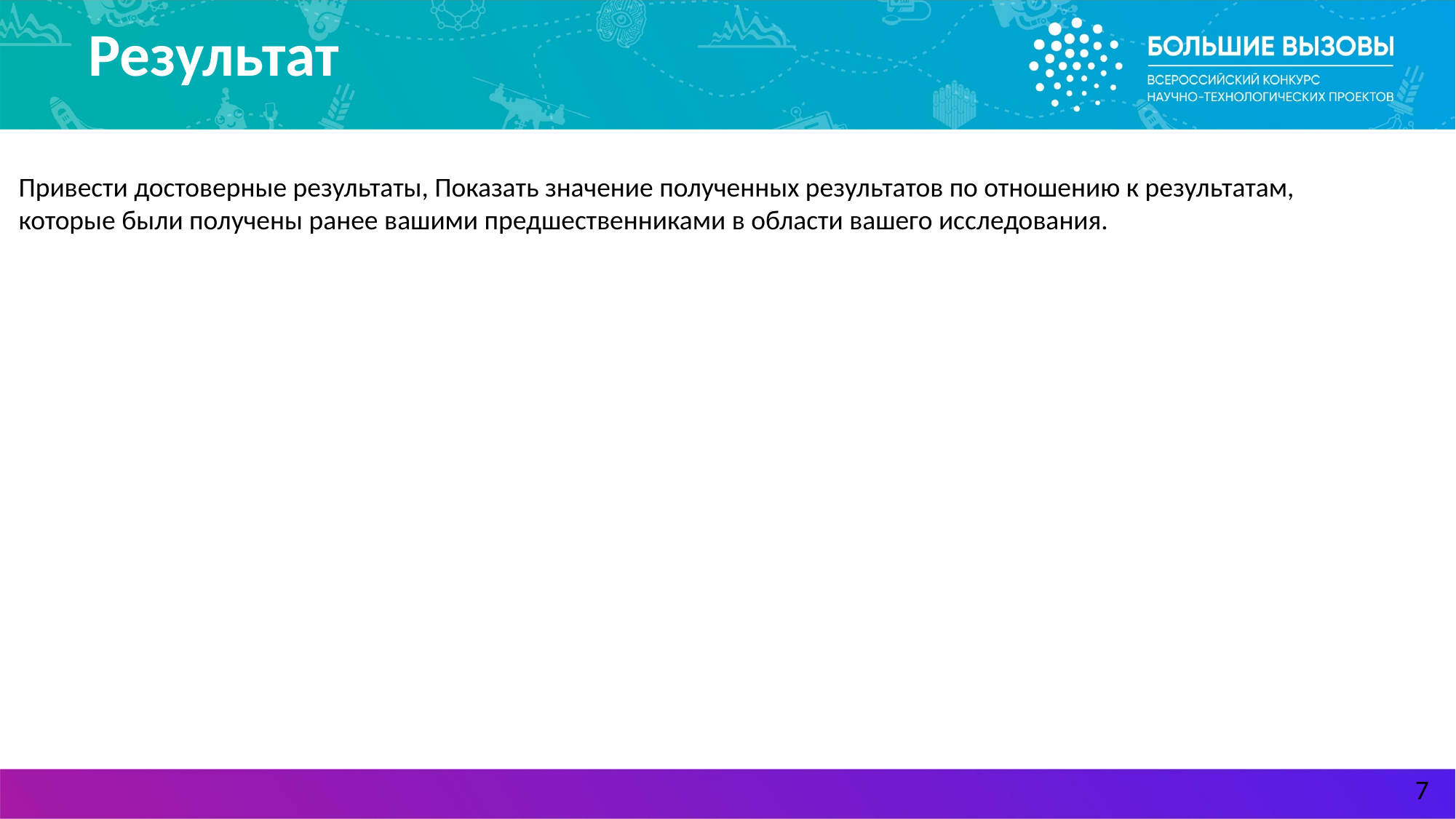

# Результат
Привести достоверные результаты, Показать значение полученных результатов по отношению к результатам,
которые были получены ранее вашими предшественниками в области вашего исследования.
7